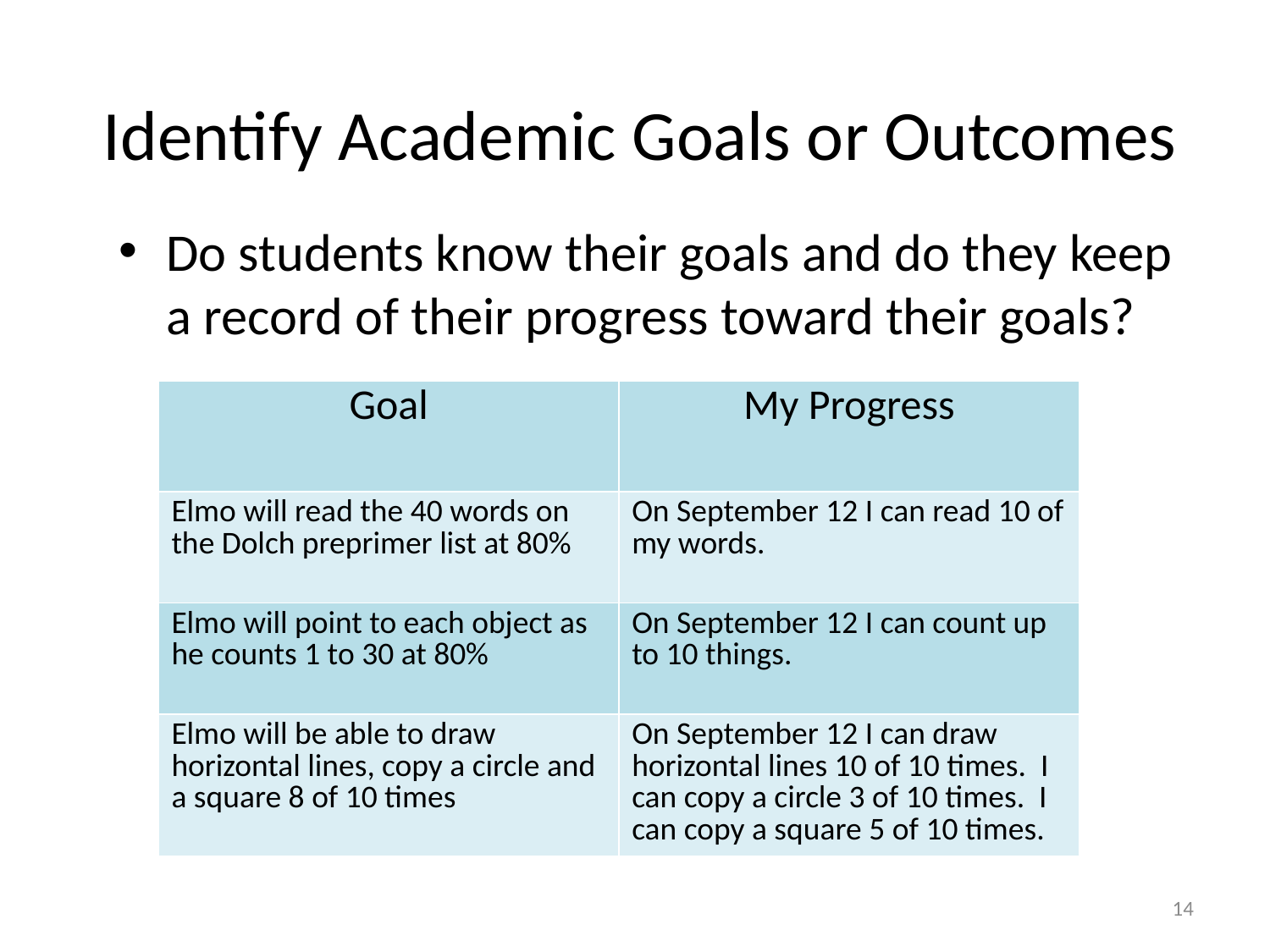

# Identify Academic Goals or Outcomes
Do students know their goals and do they keep a record of their progress toward their goals?
| Goal | My Progress |
| --- | --- |
| Elmo will read the 40 words on the Dolch preprimer list at 80% | On September 12 I can read 10 of my words. |
| Elmo will point to each object as he counts 1 to 30 at 80% | On September 12 I can count up to 10 things. |
| Elmo will be able to draw horizontal lines, copy a circle and a square 8 of 10 times | On September 12 I can draw horizontal lines 10 of 10 times. I can copy a circle 3 of 10 times. I can copy a square 5 of 10 times. |
14